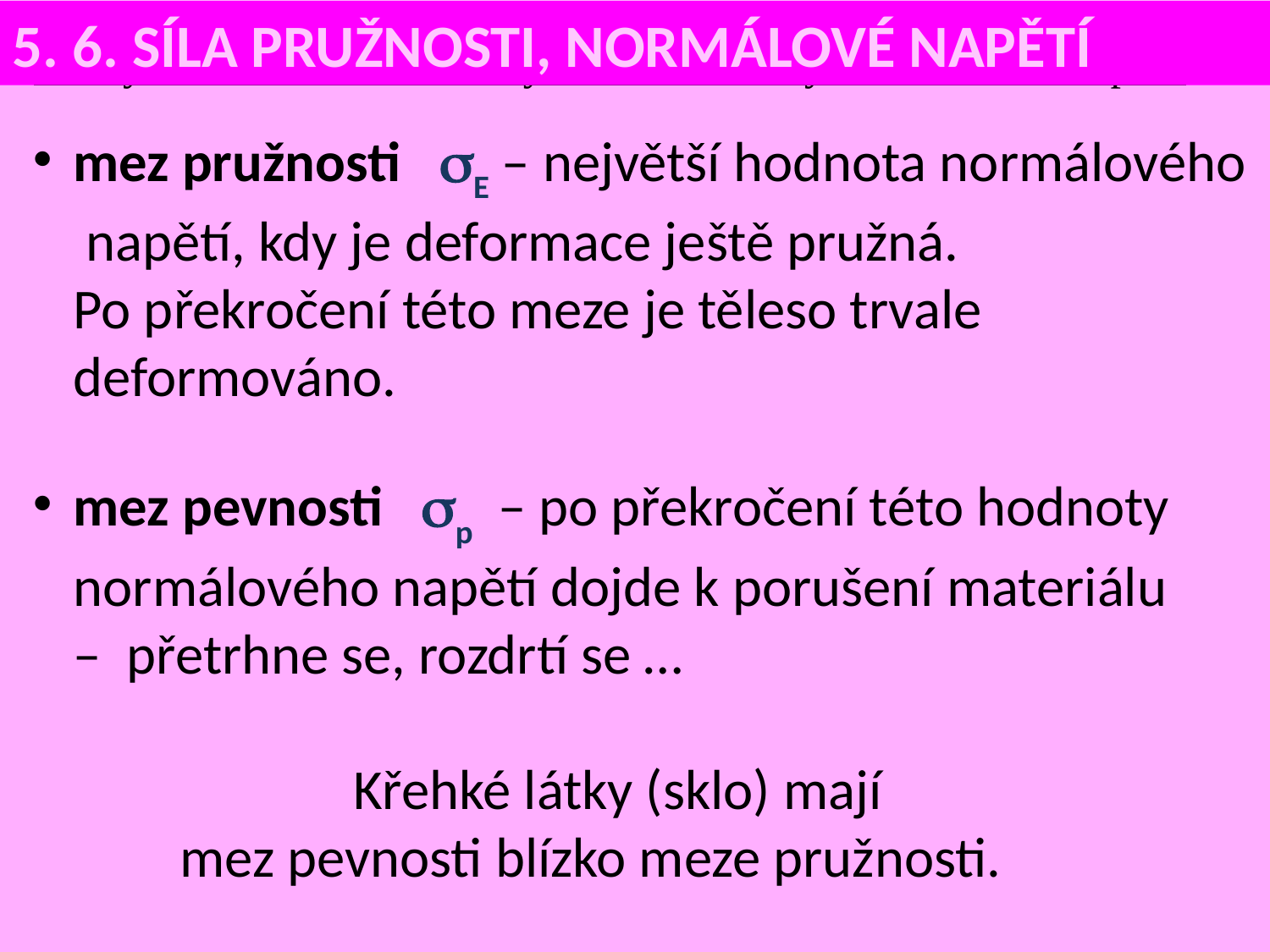

5. 6. SÍLA PRUŽNOSTI, NORMÁLOVÉ NAPĚTÍ
Každý materiál má některé významné hodnoty normálového napětí:
mez pružnosti   σE – největší hodnota normálového  napětí, kdy je deformace ještě pružná.
Po překročení této meze je těleso trvale deformováno.
mez pevnosti   σp  – po překročení této hodnoty normálového napětí dojde k porušení materiálu  –  přetrhne se, rozdrtí se …

Křehké látky (sklo) mají
mez pevnosti blízko meze pružnosti.